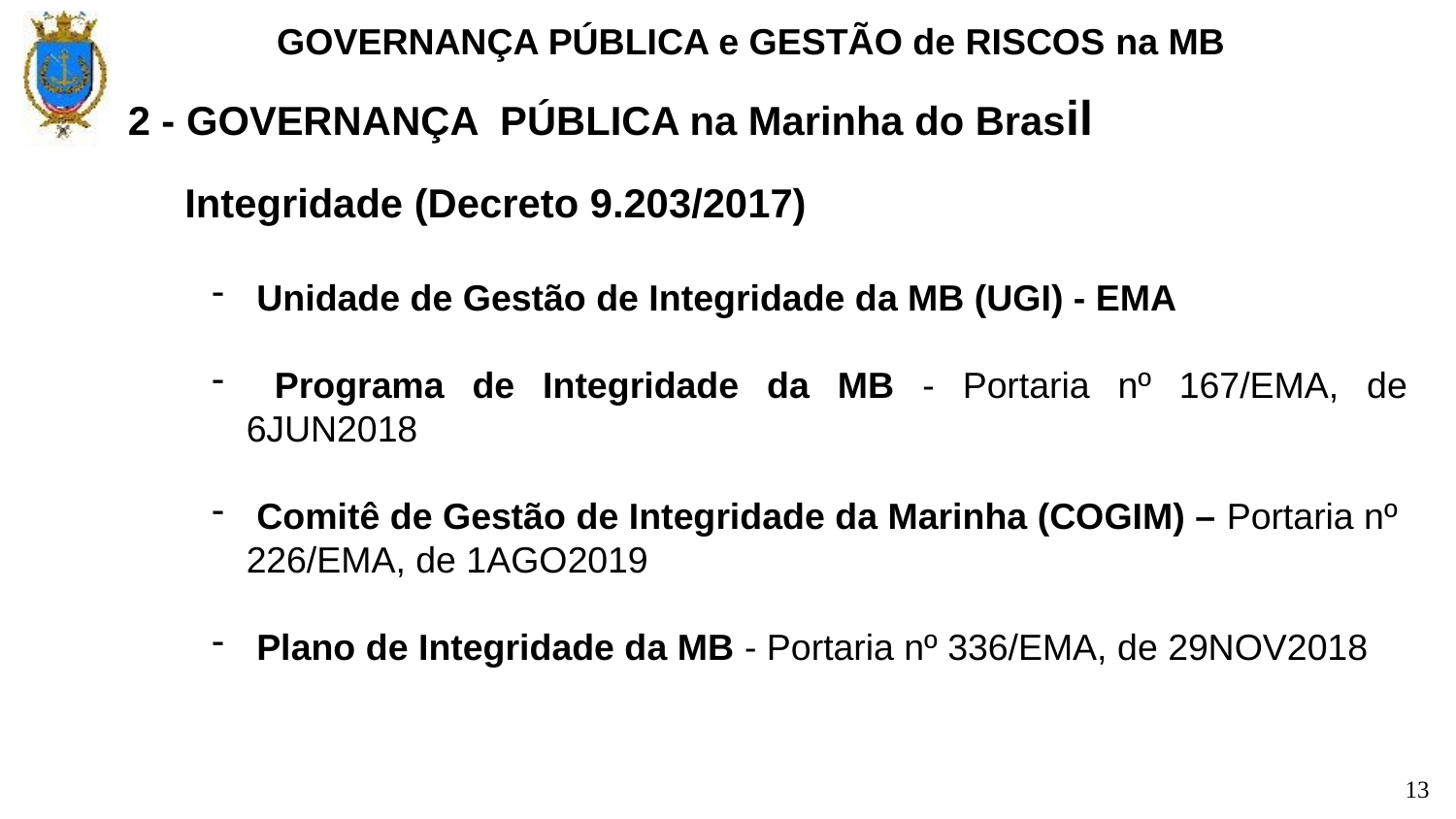

GOVERNANÇA PÚBLICA e GESTÃO de RISCOS na MB
2 - GOVERNANÇA  PÚBLICA na Marinha do Brasil
 Integridade (Decreto 9.203/2017)

 Unidade de Gestão de Integridade da MB (UGI) - EMA

 Programa de Integridade da MB - Portaria nº 167/EMA, de 6JUN2018

 Comitê de Gestão de Integridade da Marinha (COGIM) – Portaria nº  226/EMA, de 1AGO2019

 Plano de Integridade da MB - Portaria nº 336/EMA, de 29NOV2018

13